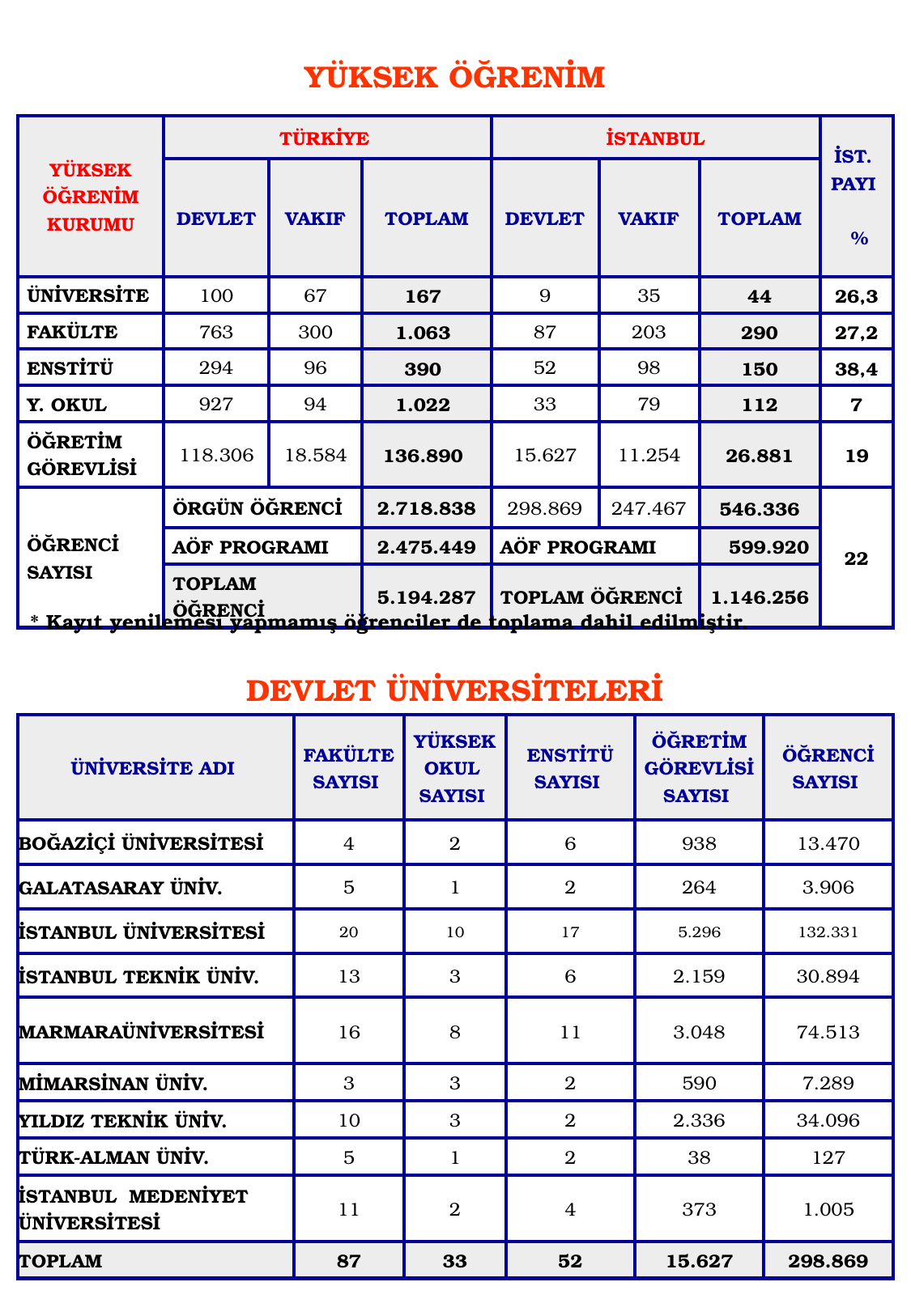

24
YÜKSEK ÖĞRENİM
| YÜKSEK ÖĞRENİM KURUMU | TÜRKİYE |  |  | İSTANBUL |  |  | İST. PAYI % |
| --- | --- | --- | --- | --- | --- | --- | --- |
|  | DEVLET | VAKIF | TOPLAM | DEVLET | VAKIF | TOPLAM |  |
| ÜNİVERSİTE | 100 | 67 | 167 | 9 | 35 | 44 | 26,3 |
| FAKÜLTE | 763 | 300 | 1.063 | 87 | 203 | 290 | 27,2 |
| ENSTİTÜ | 294 | 96 | 390 | 52 | 98 | 150 | 38,4 |
| Y. OKUL | 927 | 94 | 1.022 | 33 | 79 | 112 | 7 |
| ÖĞRETİM GÖREVLİSİ | 118.306 | 18.584 | 136.890 | 15.627 | 11.254 | 26.881 | 19 |
| ÖĞRENCİ SAYISI | ÖRGÜN ÖĞRENCİ |  | 2.718.838 | 298.869 | 247.467 | 546.336 | 22 |
|  | AÖF PROGRAMI |  | 2.475.449 | AÖF PROGRAMI |  | 599.920 |  |
|  | TOPLAM ÖĞRENCİ |  | 5.194.287 | TOPLAM ÖĞRENCİ |  | 1.146.256 |  |

* Kayıt yenilemesi yapmamış öğrenciler de toplama dahil edilmiştir.
DEVLET ÜNİVERSİTELERİ
| ÜNİVERSİTE ADI | FAKÜLTE SAYISI | YÜKSEK OKUL SAYISI | ENSTİTÜ SAYISI | ÖĞRETİM GÖREVLİSİ SAYISI | ÖĞRENCİ SAYISI |
| --- | --- | --- | --- | --- | --- |
| BOĞAZİÇİ ÜNİVERSİTESİ | 4 | 2 | 6 | 938 | 13.470 |
| GALATASARAY ÜNİV. | 5 | 1 | 2 | 264 | 3.906 |
| İSTANBUL ÜNİVERSİTESİ | 20 | 10 | 17 | 5.296 | 132.331 |
| İSTANBUL TEKNİK ÜNİV. | 13 | 3 | 6 | 2.159 | 30.894 |
| MARMARAÜNİVERSİTESİ | 16 | 8 | 11 | 3.048 | 74.513 |
| MİMARSİNAN ÜNİV. | 3 | 3 | 2 | 590 | 7.289 |
| YILDIZ TEKNİK ÜNİV. | 10 | 3 | 2 | 2.336 | 34.096 |
| TÜRK-ALMAN ÜNİV. | 5 | 1 | 2 | 38 | 127 |
| İSTANBUL MEDENİYET ÜNİVERSİTESİ | 11 | 2 | 4 | 373 | 1.005 |
| TOPLAM | 87 | 33 | 52 | 15.627 | 298.869 |